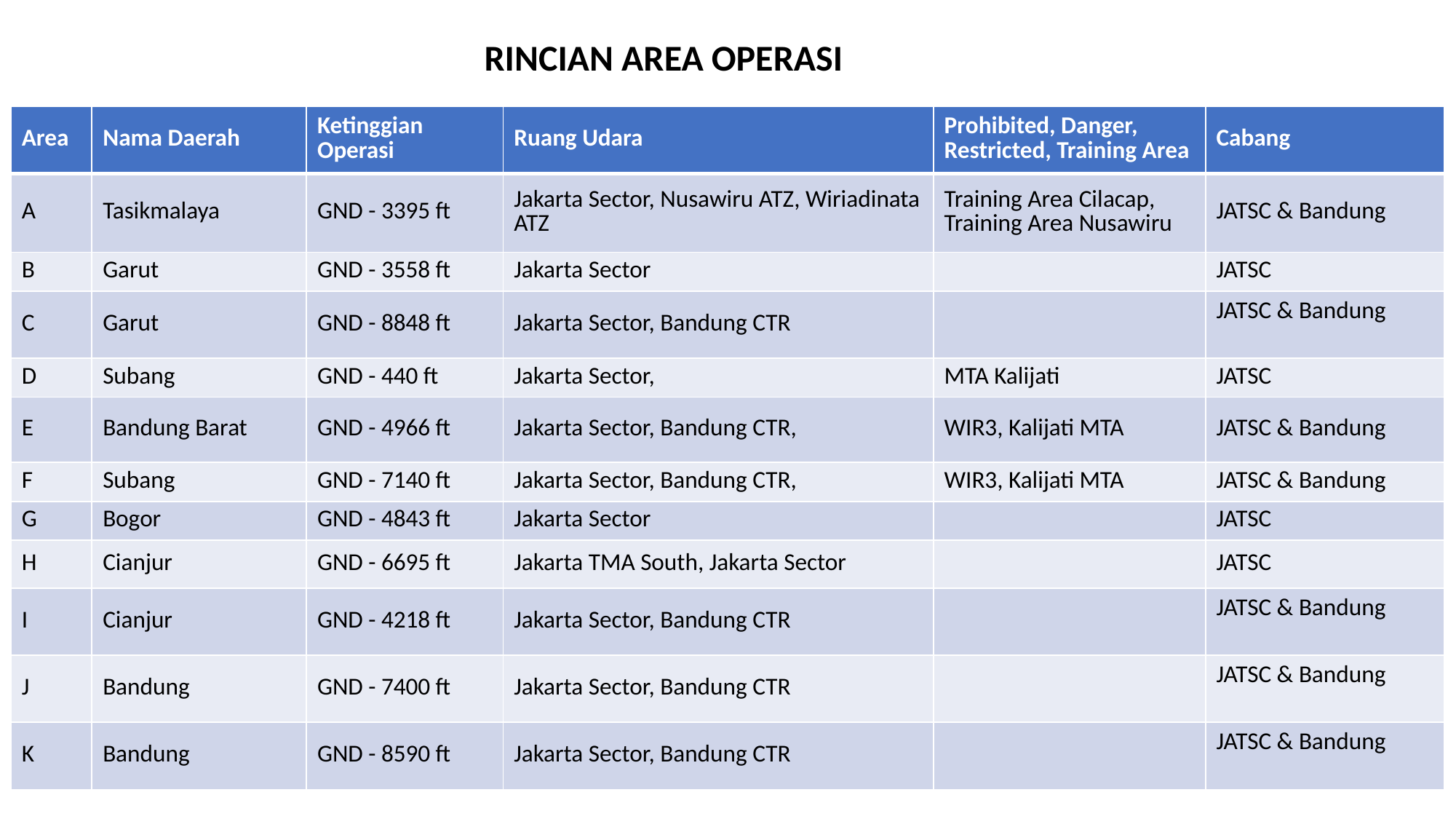

RINCIAN AREA OPERASI
| Area | Nama Daerah | Ketinggian Operasi | Ruang Udara | Prohibited, Danger, Restricted, Training Area | Cabang |
| --- | --- | --- | --- | --- | --- |
| A | Tasikmalaya | GND - 3395 ft | Jakarta Sector, Nusawiru ATZ, Wiriadinata ATZ | Training Area Cilacap, Training Area Nusawiru | JATSC & Bandung |
| B | Garut | GND - 3558 ft | Jakarta Sector |  | JATSC |
| C | Garut | GND - 8848 ft | Jakarta Sector, Bandung CTR |  | JATSC & Bandung |
| D | Subang | GND - 440 ft | Jakarta Sector, | MTA Kalijati | JATSC |
| E | Bandung Barat | GND - 4966 ft | Jakarta Sector, Bandung CTR, | WIR3, Kalijati MTA | JATSC & Bandung |
| F | Subang | GND - 7140 ft | Jakarta Sector, Bandung CTR, | WIR3, Kalijati MTA | JATSC & Bandung |
| G | Bogor | GND - 4843 ft | Jakarta Sector |  | JATSC |
| H | Cianjur | GND - 6695 ft | Jakarta TMA South, Jakarta Sector |  | JATSC |
| I | Cianjur | GND - 4218 ft | Jakarta Sector, Bandung CTR |  | JATSC & Bandung |
| J | Bandung | GND - 7400 ft | Jakarta Sector, Bandung CTR |  | JATSC & Bandung |
| K | Bandung | GND - 8590 ft | Jakarta Sector, Bandung CTR |  | JATSC & Bandung |